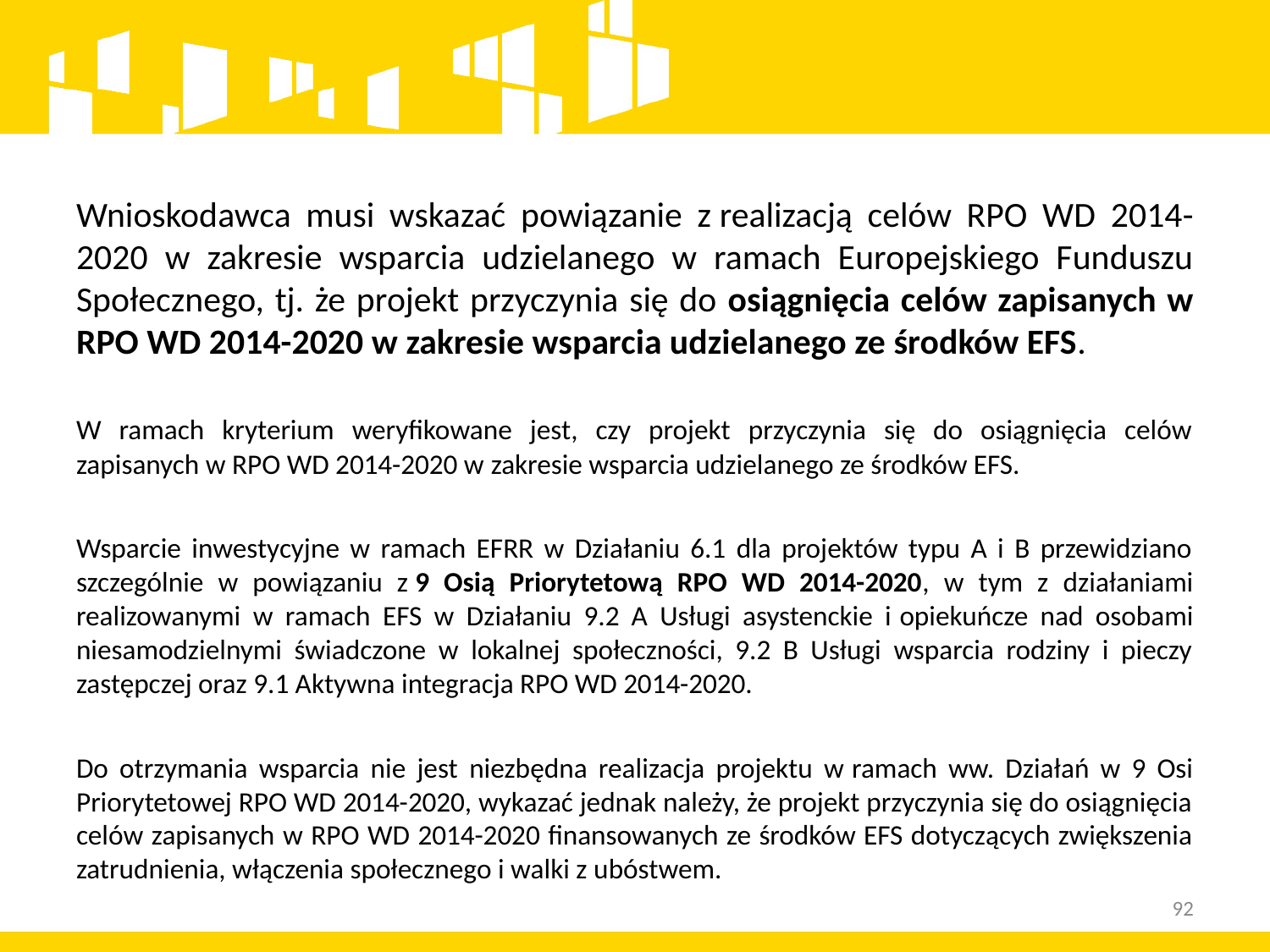

Wnioskodawca musi wskazać powiązanie z realizacją celów RPO WD 2014-2020 w zakresie wsparcia udzielanego w ramach Europejskiego Funduszu Społecznego, tj. że projekt przyczynia się do osiągnięcia celów zapisanych w RPO WD 2014-2020 w zakresie wsparcia udzielanego ze środków EFS.

W ramach kryterium weryfikowane jest, czy projekt przyczynia się do osiągnięcia celów zapisanych w RPO WD 2014-2020 w zakresie wsparcia udzielanego ze środków EFS.

Wsparcie inwestycyjne w ramach EFRR w Działaniu 6.1 dla projektów typu A i B przewidziano szczególnie w powiązaniu z 9 Osią Priorytetową RPO WD 2014-2020, w tym z działaniami realizowanymi w ramach EFS w Działaniu 9.2 A Usługi asystenckie i opiekuńcze nad osobami niesamodzielnymi świadczone w lokalnej społeczności, 9.2 B Usługi wsparcia rodziny i pieczy zastępczej oraz 9.1 Aktywna integracja RPO WD 2014-2020.

Do otrzymania wsparcia nie jest niezbędna realizacja projektu w ramach ww. Działań w 9 Osi Priorytetowej RPO WD 2014-2020, wykazać jednak należy, że projekt przyczynia się do osiągnięcia celów zapisanych w RPO WD 2014-2020 finansowanych ze środków EFS dotyczących zwiększenia zatrudnienia, włączenia społecznego i walki z ubóstwem.

92